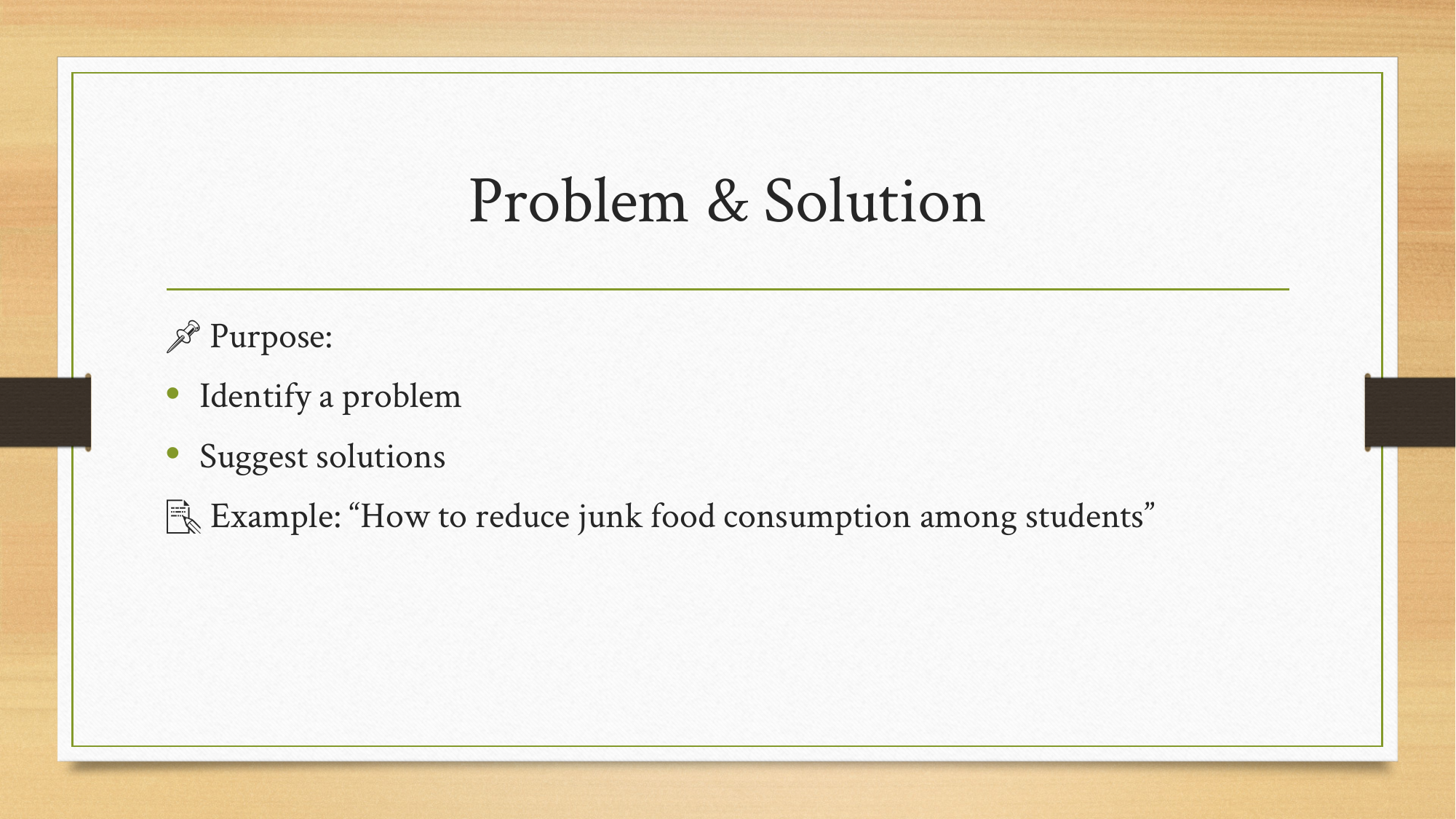

# Problem & Solution
📌 Purpose:
Identify a problem
Suggest solutions
📝 Example: “How to reduce junk food consumption among students”